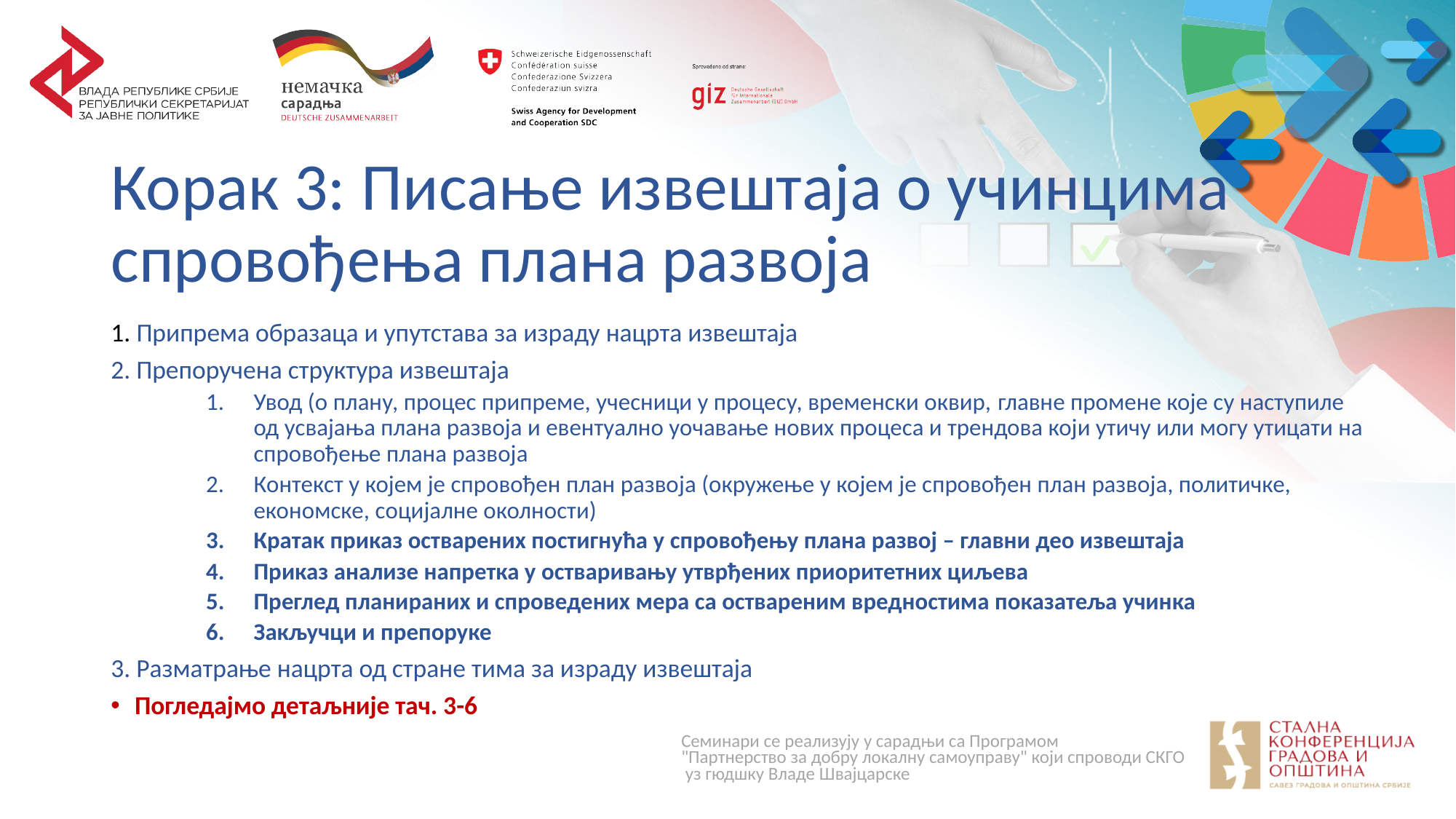

# Корак 3: Писање извештаја о учинцима спровођења плана развоја
1. Припрема образаца и упутстава за израду нацрта извештаја
2. Препоручена структура извештаја
Увод (о плану, процес припреме, учесници у процесу, временски оквир, главне промене које су наступиле од усвајања плана развоја и евентуално уочавање нових процеса и трендова који утичу или могу утицати на спровођење плана развоја
Контекст у којем је спровођен план развоја (окружење у којем је спровођен план развоја, политичке, економске, социјалне околности)
Кратак приказ остварених постигнућа у спровођењу плана развој – главни део извештаја
Приказ анализе напретка у остваривању утврђених приоритетних циљева
Преглед планираних и спроведених мера са оствареним вредностима показатеља учинка
Закључци и препоруке
3. Разматрање нацрта од стране тима за израду извештаја
Погледајмо детаљније тач. 3-6